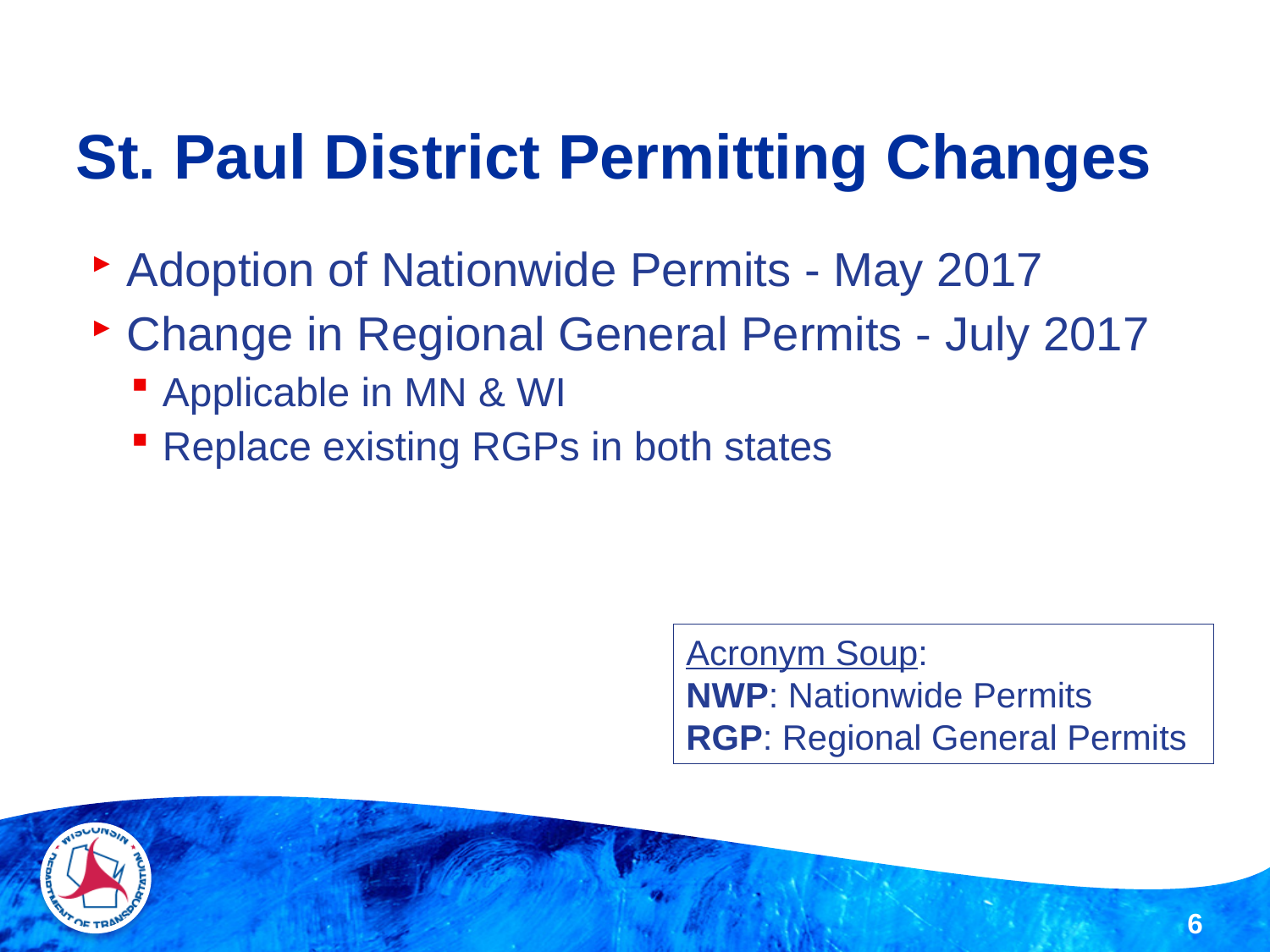

# St. Paul District Permitting Changes
Adoption of Nationwide Permits - May 2017
Change in Regional General Permits - July 2017
Applicable in MN & WI
Replace existing RGPs in both states

Acronym Soup:
NWP: Nationwide Permits
RGP: Regional General Permits
6